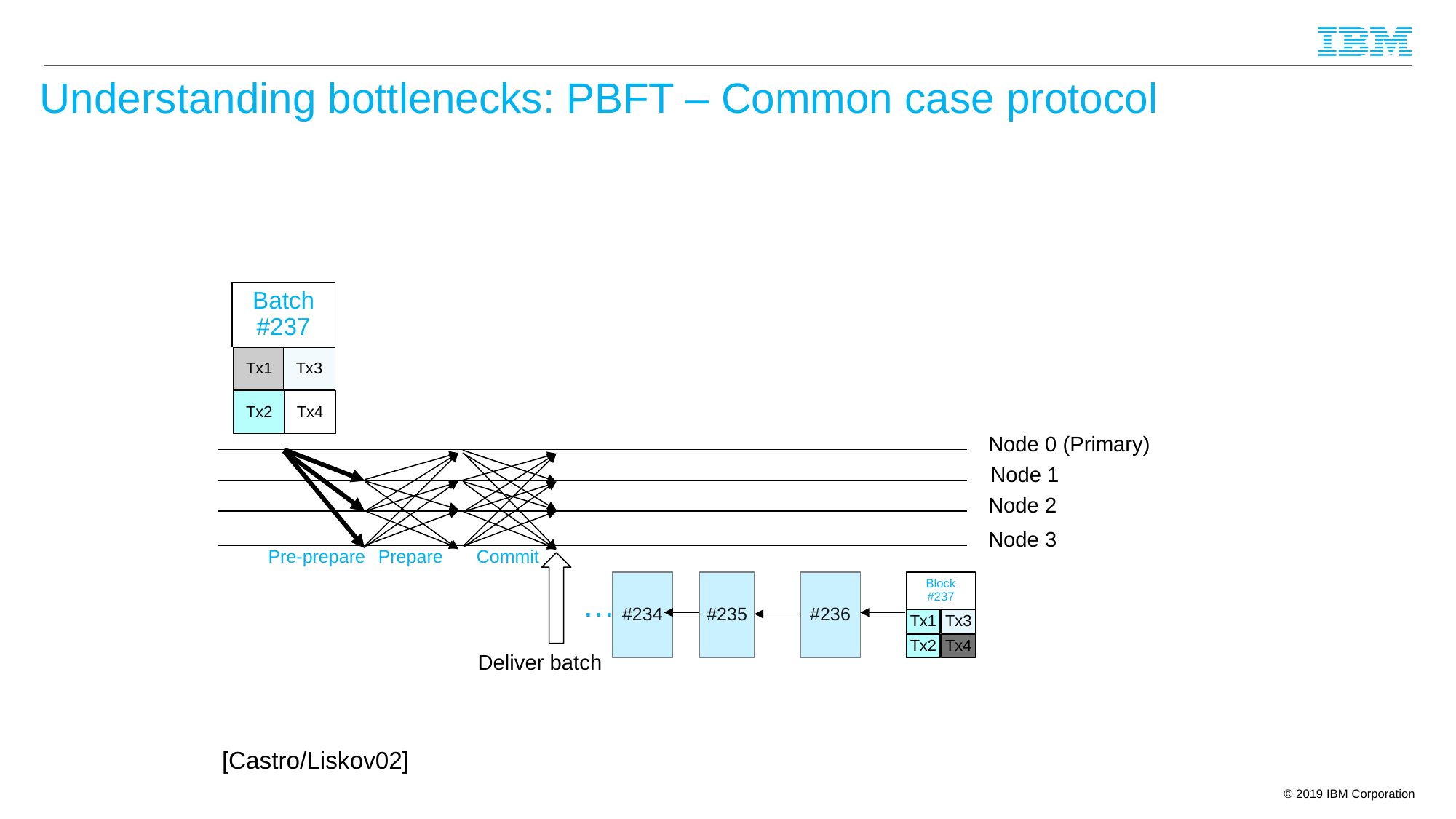

# Understanding bottlenecks: PBFT – Common case protocol
Batch #237
Tx1
Tx3
Tx2
Tx4
Node 0 (Primary)
Node 1
Node 2
Node 3
Commit
Prepare
Pre-prepare

#234
Block
#237
#235
#236
…
Tx1
Tx3
Tx2
Tx4
Deliver batch
[Castro/Liskov02]